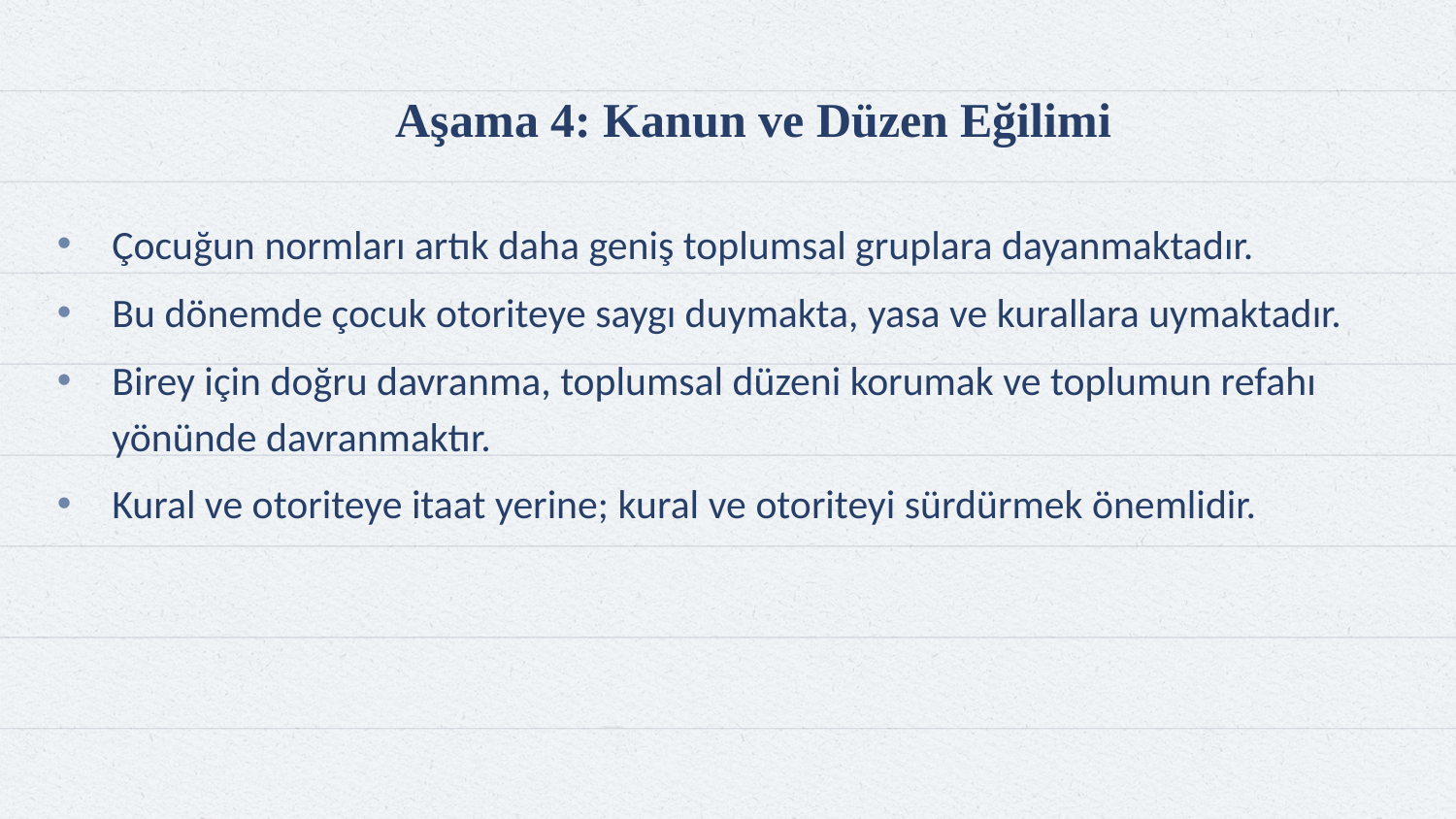

# Aşama 4: Kanun ve Düzen Eğilimi
Çocuğun normları artık daha geniş toplumsal gruplara dayanmaktadır.
Bu dönemde çocuk otoriteye saygı duymakta, yasa ve kurallara uymaktadır.
Birey için doğru davranma, toplumsal düzeni korumak ve toplumun refahı yönünde davranmaktır.
Kural ve otoriteye itaat yerine; kural ve otoriteyi sürdürmek önemlidir.